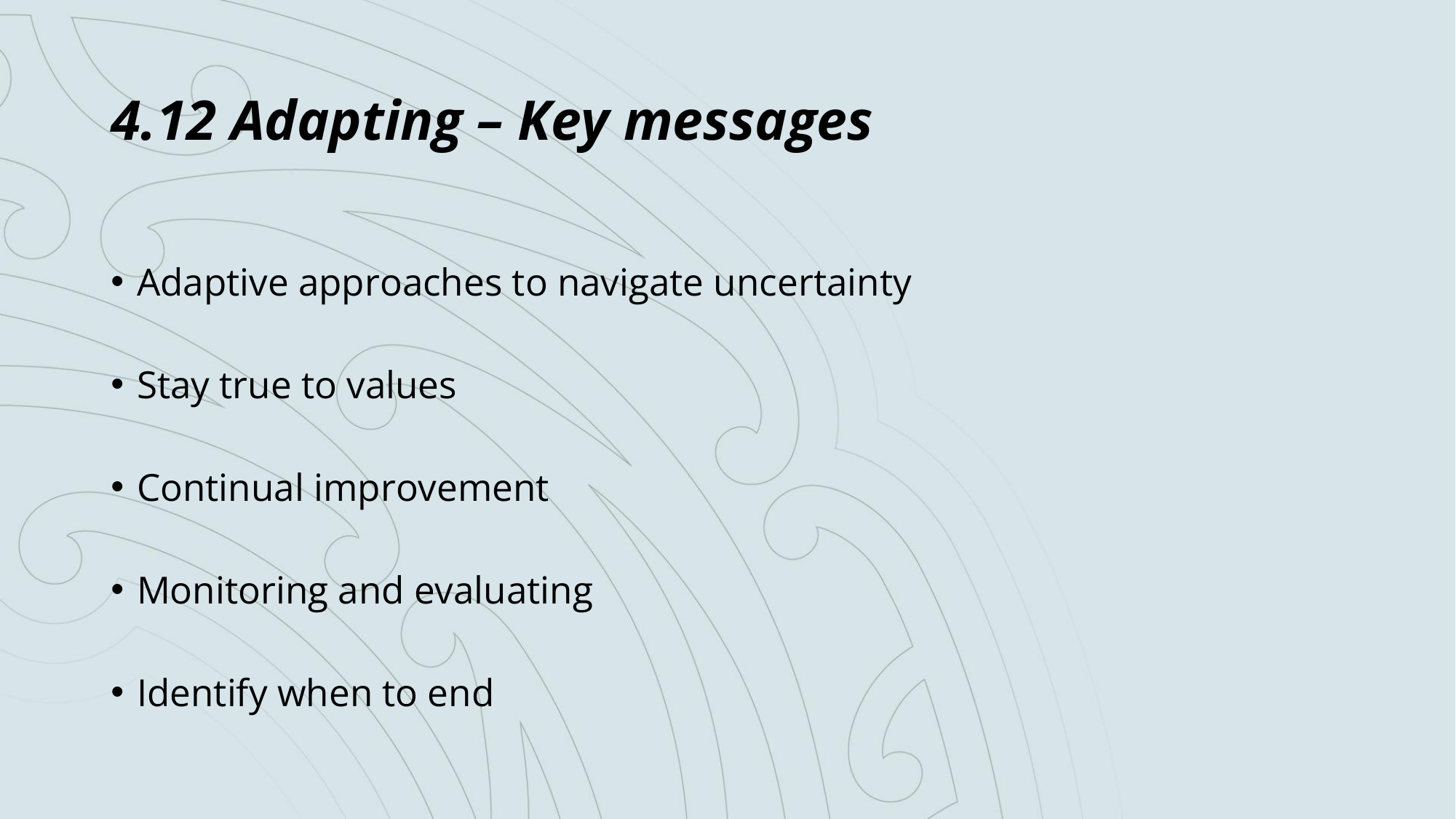

# 4.12 Adapting – Key messages
Adaptive approaches to navigate uncertainty
Stay true to values
Continual improvement
Monitoring and evaluating
Identify when to end